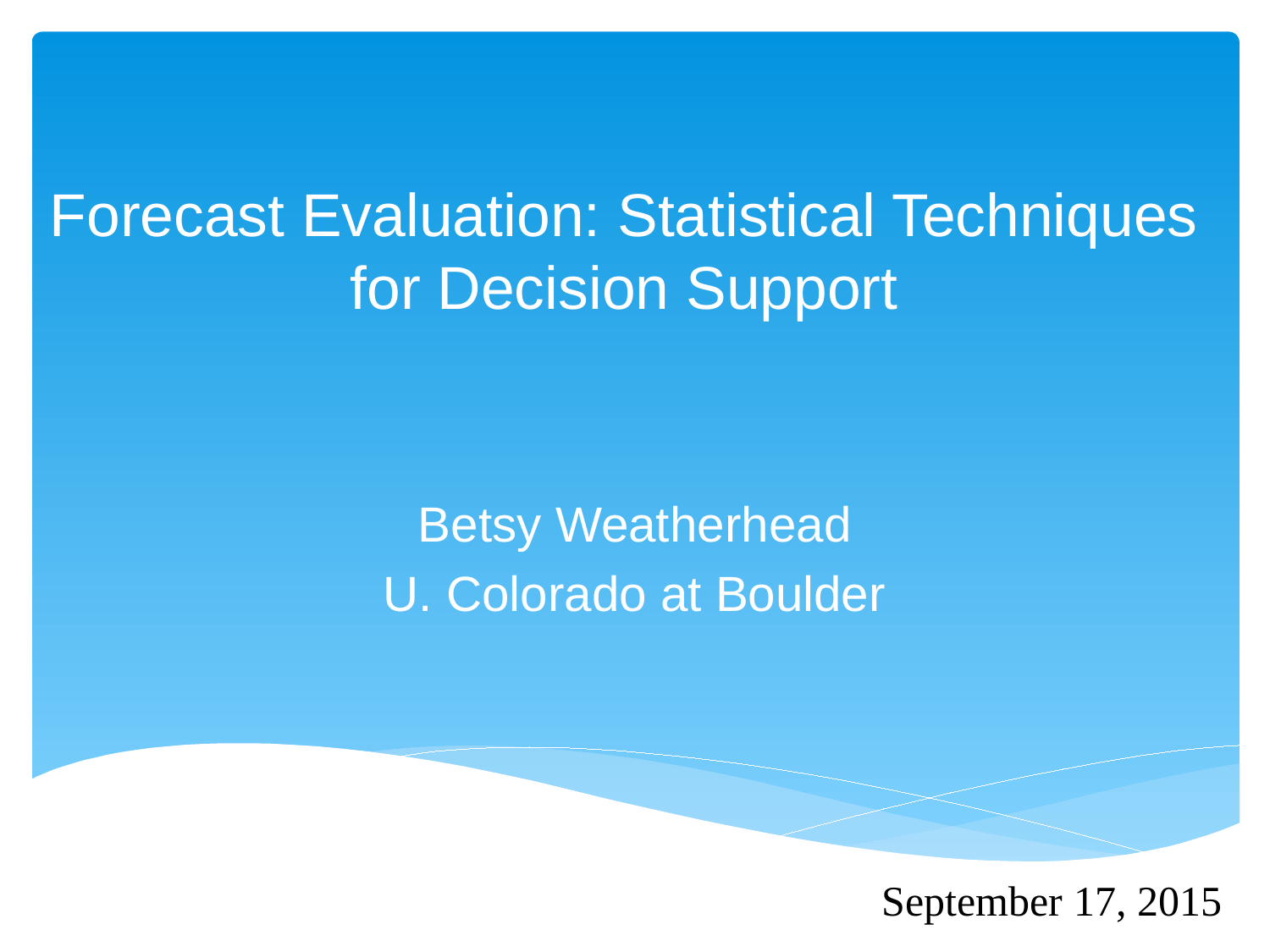

# Forecast Evaluation: Statistical Techniques for Decision Support
Betsy Weatherhead
U. Colorado at Boulder
September 17, 2015